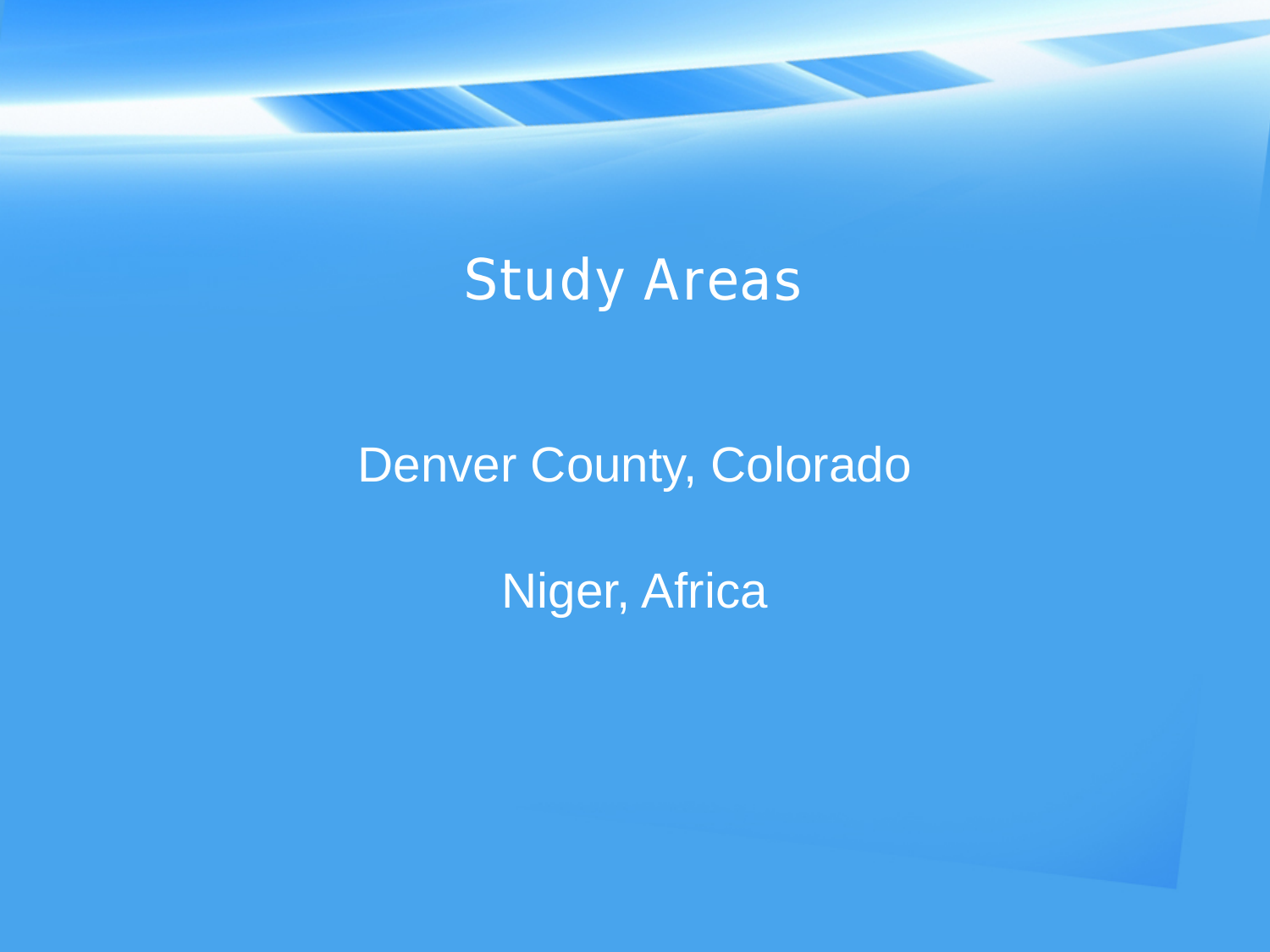

# Study Areas

Denver County, Colorado

Niger, Africa